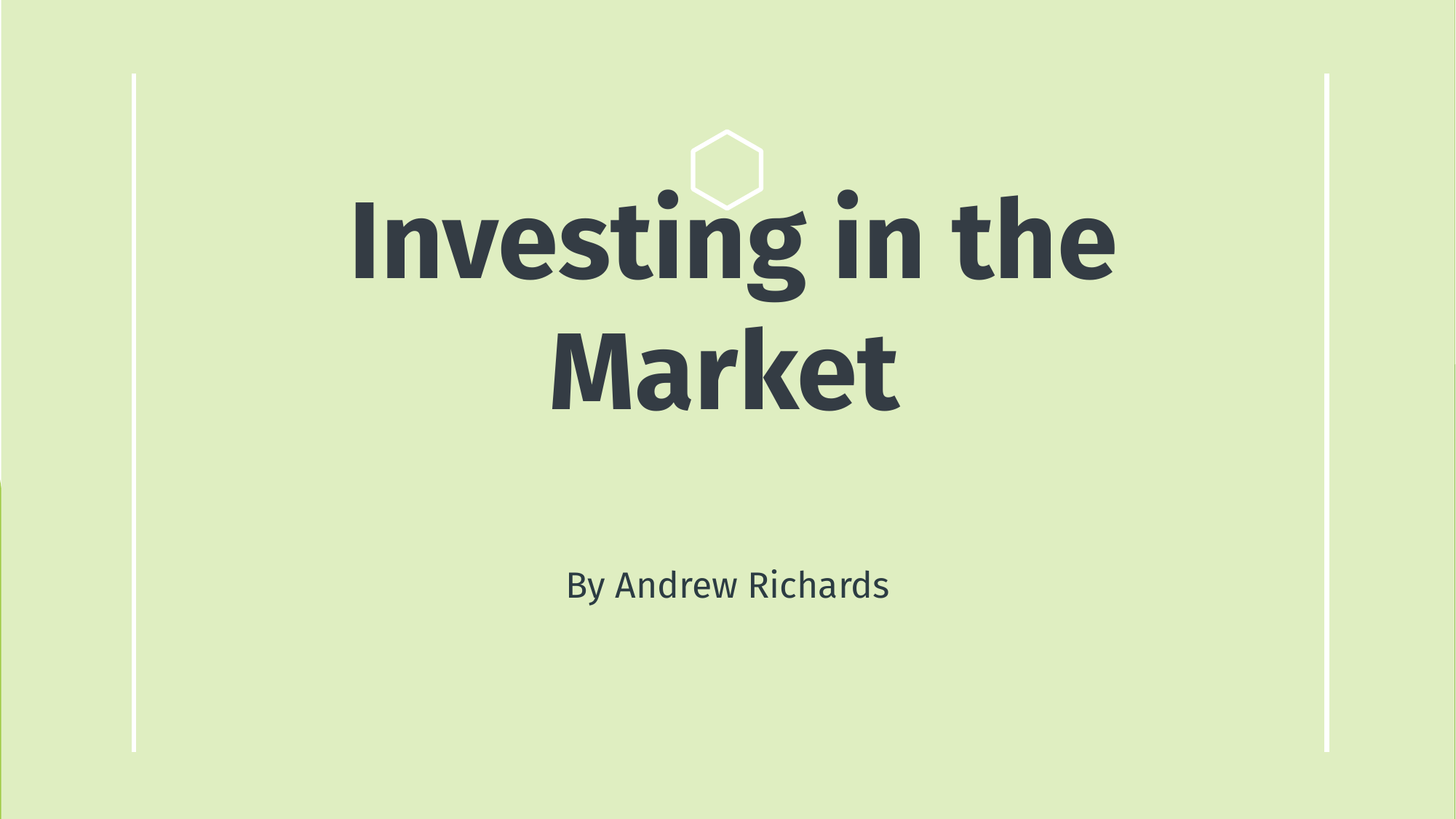

# Investing in the Market

By Andrew Richards